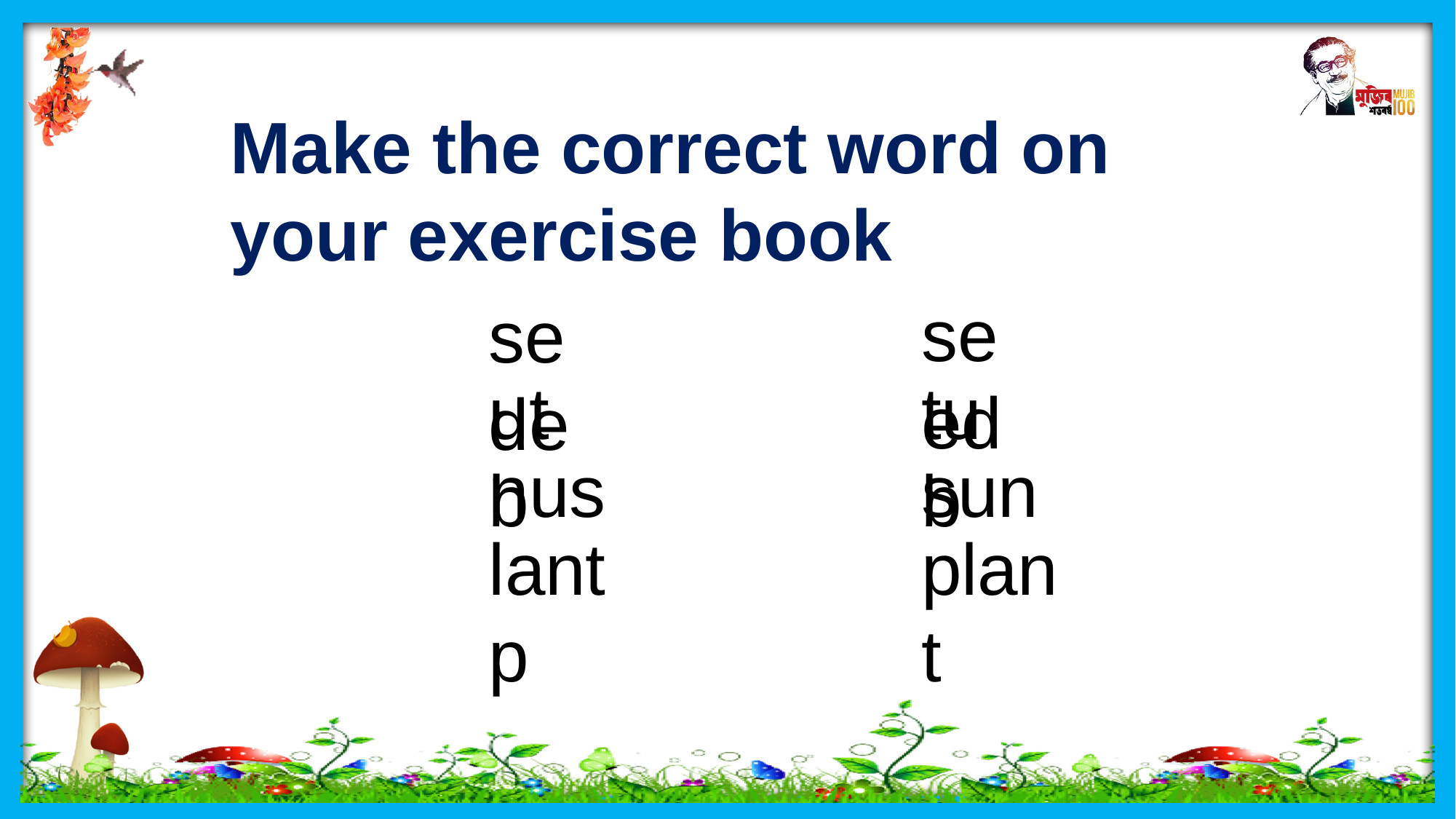

Make the correct word on your exercise book
seed
sede
utb
tub
nus
sun
lantp
plant